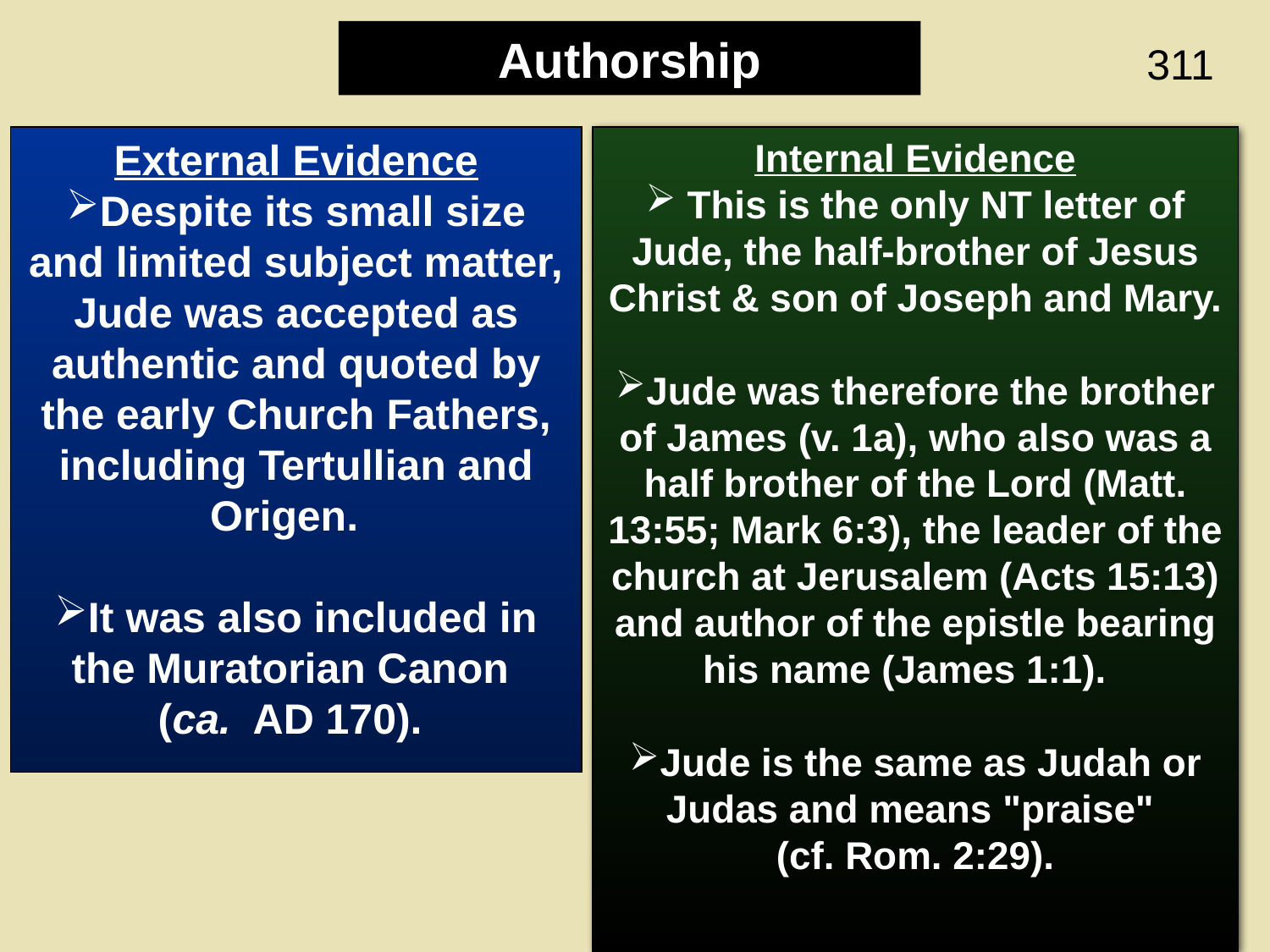

Authorship
311
External Evidence
Despite its small size and limited subject matter, Jude was accepted as authentic and quoted by the early Church Fathers, including Tertullian and Origen.

It was also included in the Muratorian Canon
(ca.  AD 170).
Internal Evidence
 This is the only NT letter of Jude, the half-brother of Jesus Christ & son of Joseph and Mary.

Jude was therefore the brother of James (v. 1a), who also was a half brother of the Lord (Matt. 13:55; Mark 6:3), the leader of the church at Jerusalem (Acts 15:13) and author of the epistle bearing his name (James 1:1).

Jude is the same as Judah or Judas and means "praise"
(cf. Rom. 2:29).